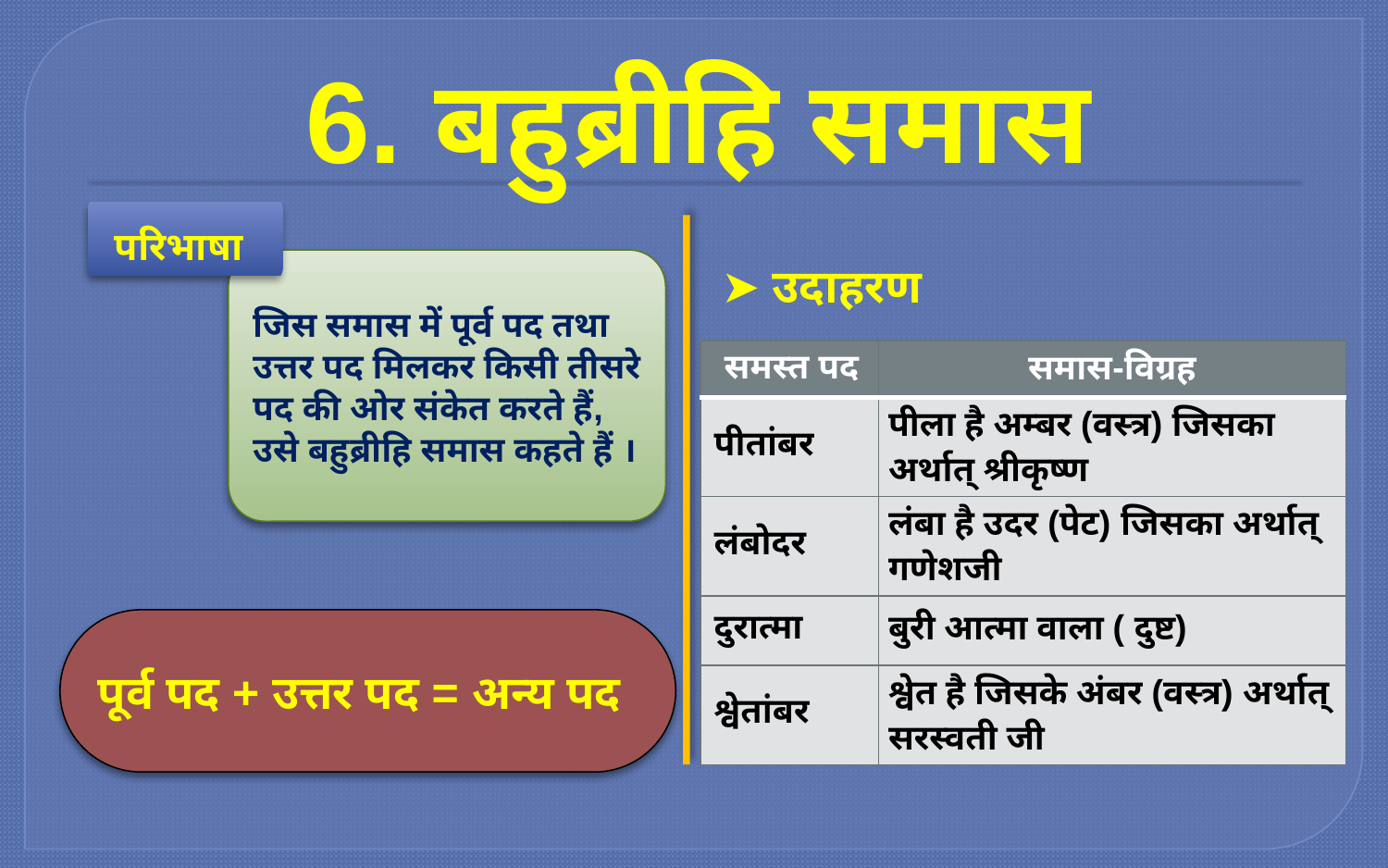

# 6. बहुब्रीहि समास
परिभाषा

जिस समास में पूर्व पद तथा उत्तर पद मिलकर किसी तीसरे पद की ओर संकेत करते हैं, उसे बहुब्रीहि समास कहते हैं ।
➤ उदाहरण
| समस्त पद | समास-विग्रह |
| --- | --- |
| पीतांबर | पीला है अम्बर (वस्त्र) जिसका अर्थात् श्रीकृष्ण |
| लंबोदर | लंबा है उदर (पेट) जिसका अर्थात् गणेशजी |
| दुरात्मा | बुरी आत्मा वाला ( दुष्ट) |
| श्वेतांबर | श्वेत है जिसके अंबर (वस्त्र) अर्थात् सरस्वती जी |
पूर्व पद + उत्तर पद = अन्य पद